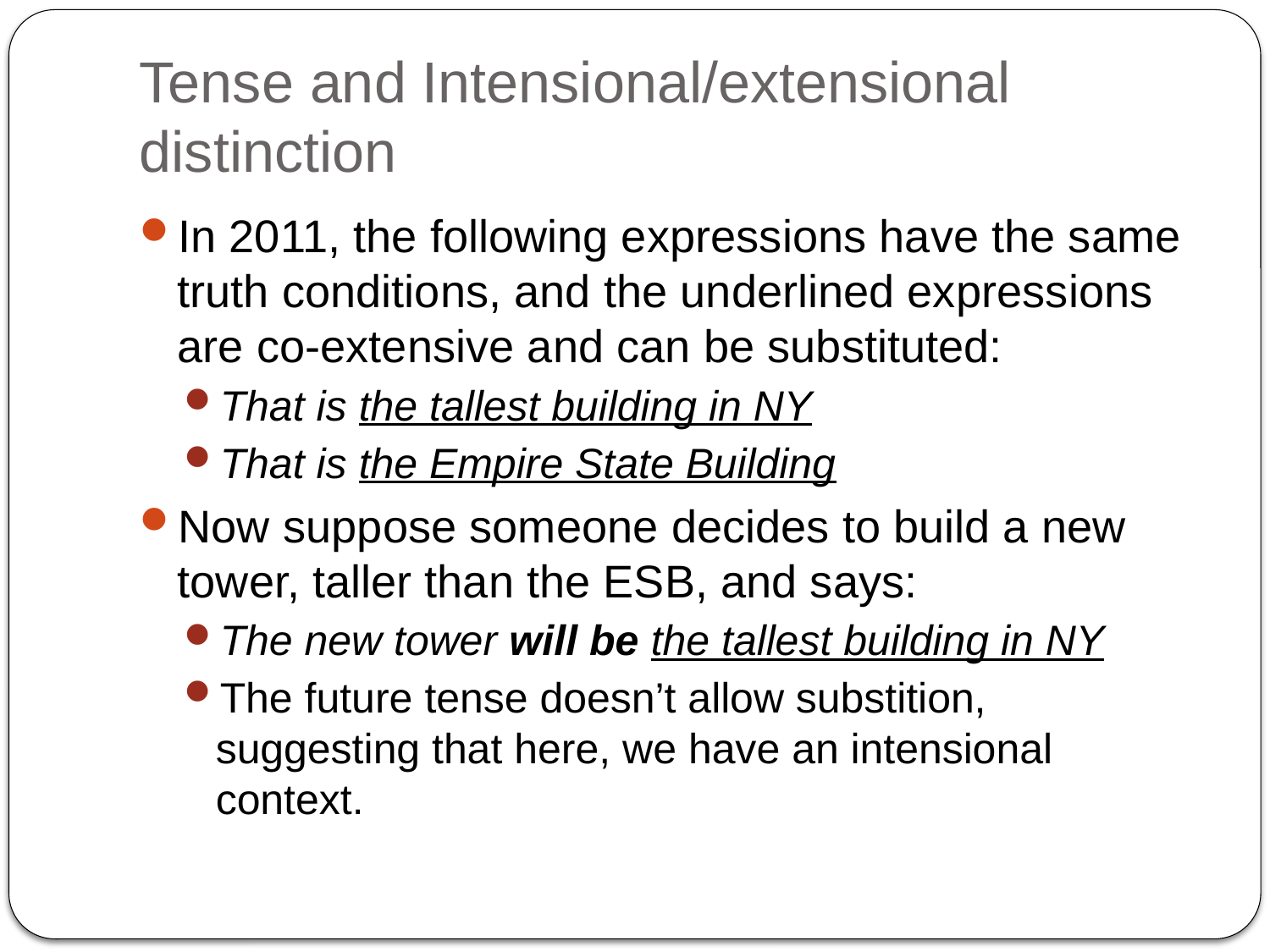

# Tense and Intensional/extensional distinction
In 2011, the following expressions have the same truth conditions, and the underlined expressions are co-extensive and can be substituted:
That is the tallest building in NY
That is the Empire State Building
Now suppose someone decides to build a new tower, taller than the ESB, and says:
The new tower will be the tallest building in NY
The future tense doesn’t allow substition, suggesting that here, we have an intensional context.